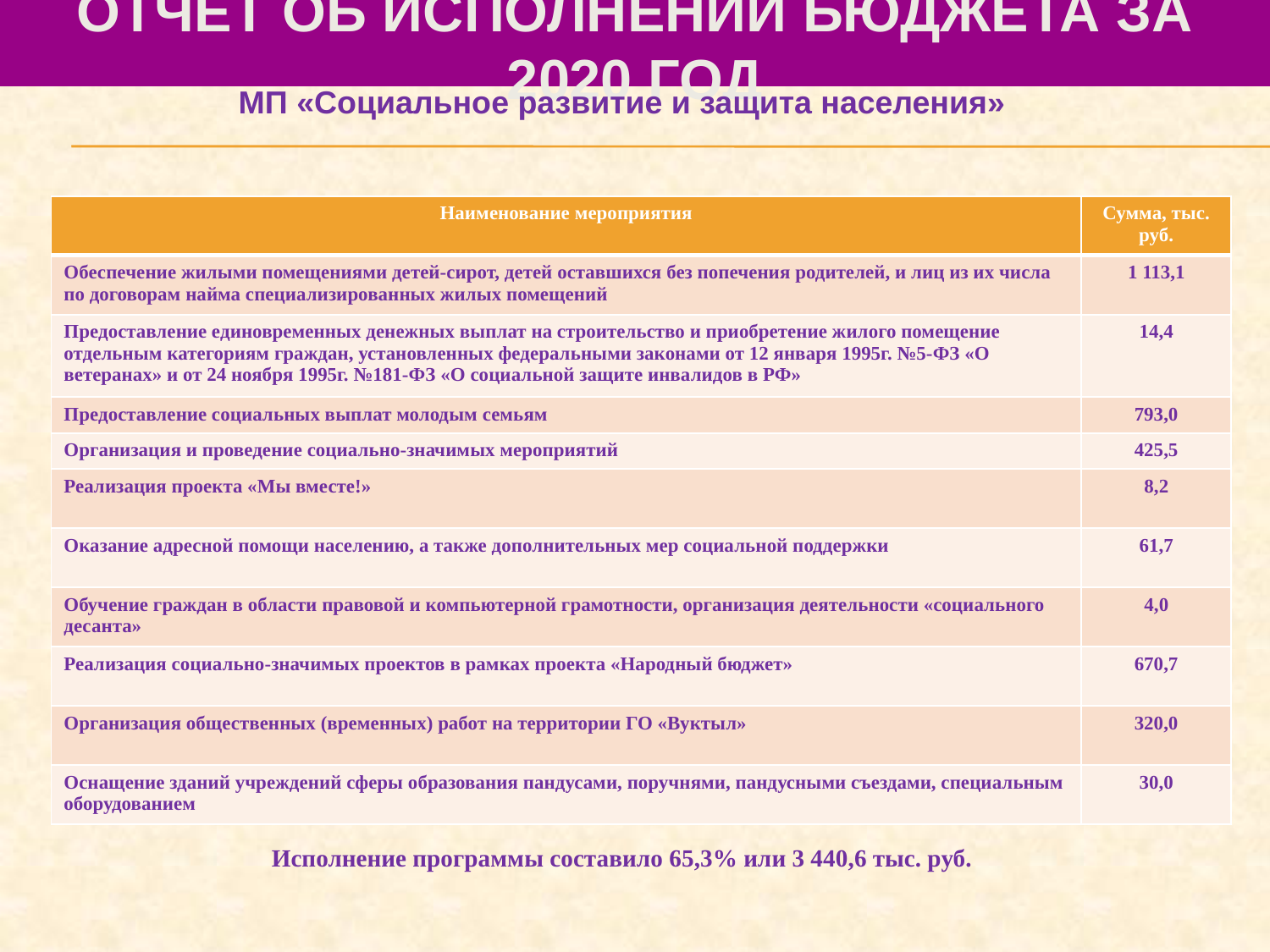

# отчет об исполнении бюджета за 2020 год
МП «Социальное развитие и защита населения»
| Наименование мероприятия | Сумма, тыс. руб. |
| --- | --- |
| Обеспечение жилыми помещениями детей-сирот, детей оставшихся без попечения родителей, и лиц из их числа по договорам найма специализированных жилых помещений | 1 113,1 |
| Предоставление единовременных денежных выплат на строительство и приобретение жилого помещение отдельным категориям граждан, установленных федеральными законами от 12 января 1995г. №5-ФЗ «О ветеранах» и от 24 ноября 1995г. №181-ФЗ «О социальной защите инвалидов в РФ» | 14,4 |
| Предоставление социальных выплат молодым семьям | 793,0 |
| Организация и проведение социально-значимых мероприятий | 425,5 |
| Реализация проекта «Мы вместе!» | 8,2 |
| Оказание адресной помощи населению, а также дополнительных мер социальной поддержки | 61,7 |
| Обучение граждан в области правовой и компьютерной грамотности, организация деятельности «социального десанта» | 4,0 |
| Реализация социально-значимых проектов в рамках проекта «Народный бюджет» | 670,7 |
| Организация общественных (временных) работ на территории ГО «Вуктыл» | 320,0 |
| Оснащение зданий учреждений сферы образования пандусами, поручнями, пандусными съездами, специальным оборудованием | 30,0 |
Исполнение программы составило 65,3% или 3 440,6 тыс. руб.